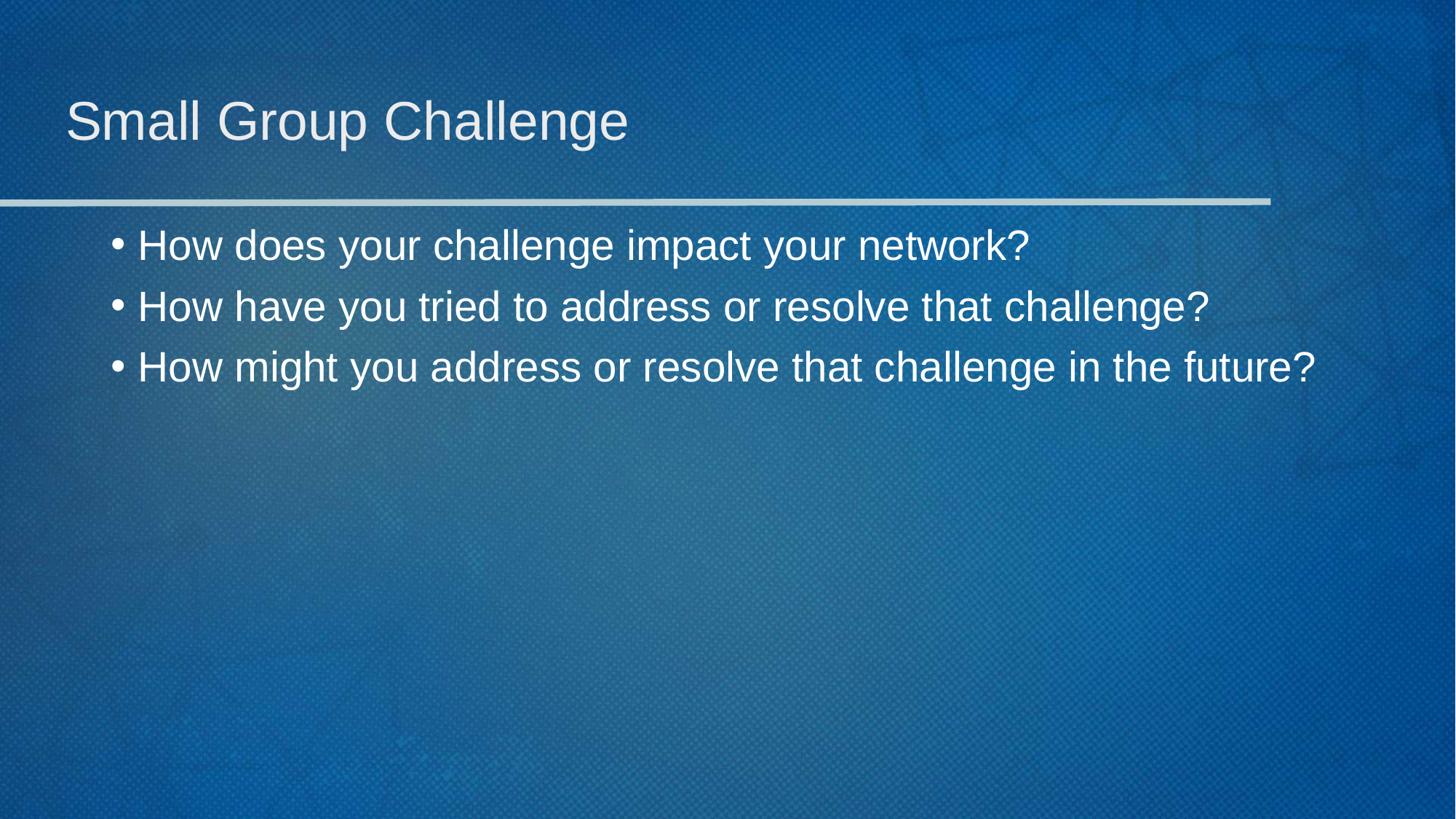

# Small Group Challenge
How does your challenge impact your network?
How have you tried to address or resolve that challenge?
How might you address or resolve that challenge in the future?